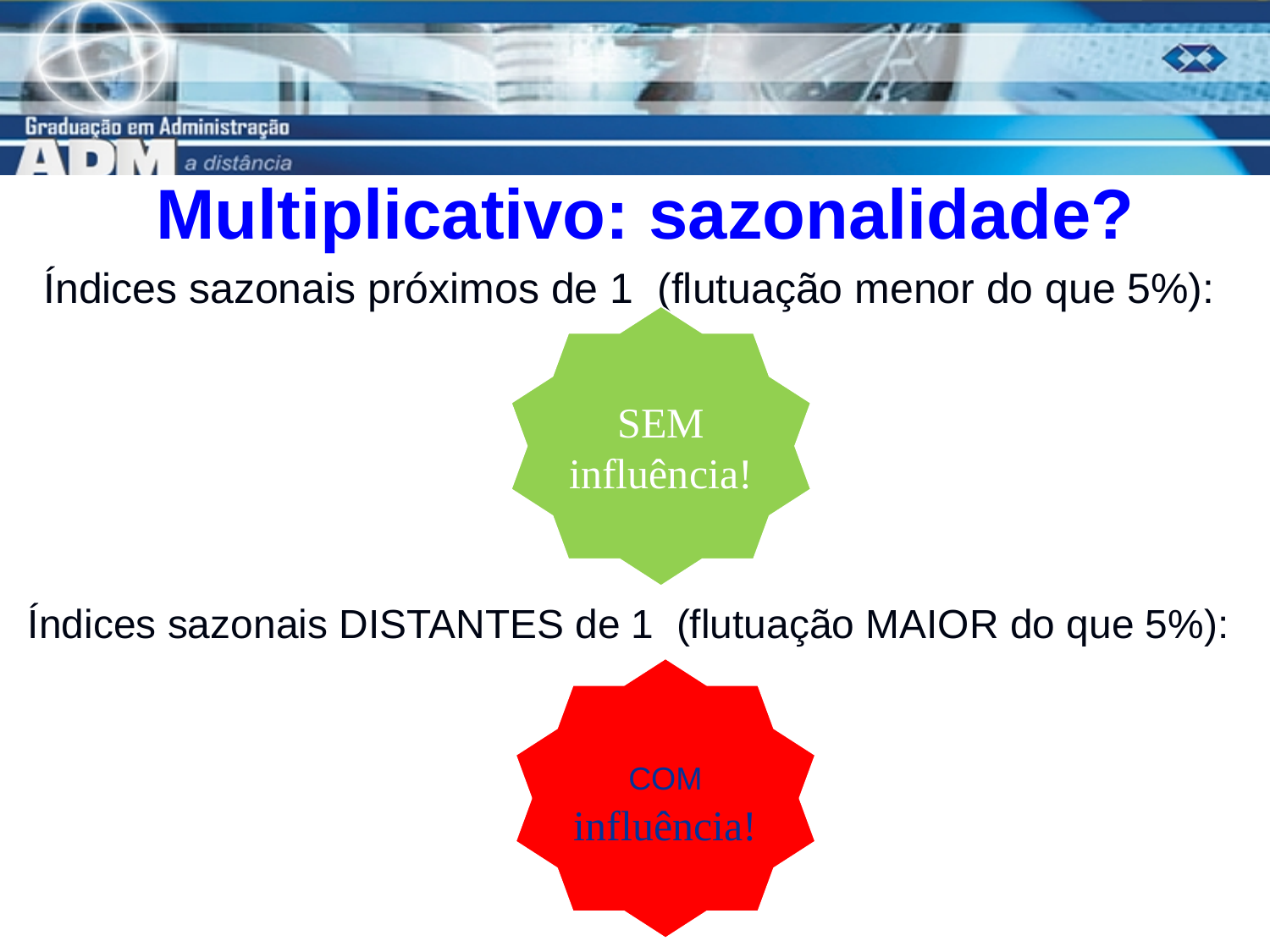

# Multiplicativo: sazonalidade?
Índices sazonais próximos de 1  (flutuação menor do que 5%):
SEM influência!
Índices sazonais DISTANTES de 1  (flutuação MAIOR do que 5%):
COM influência!
10